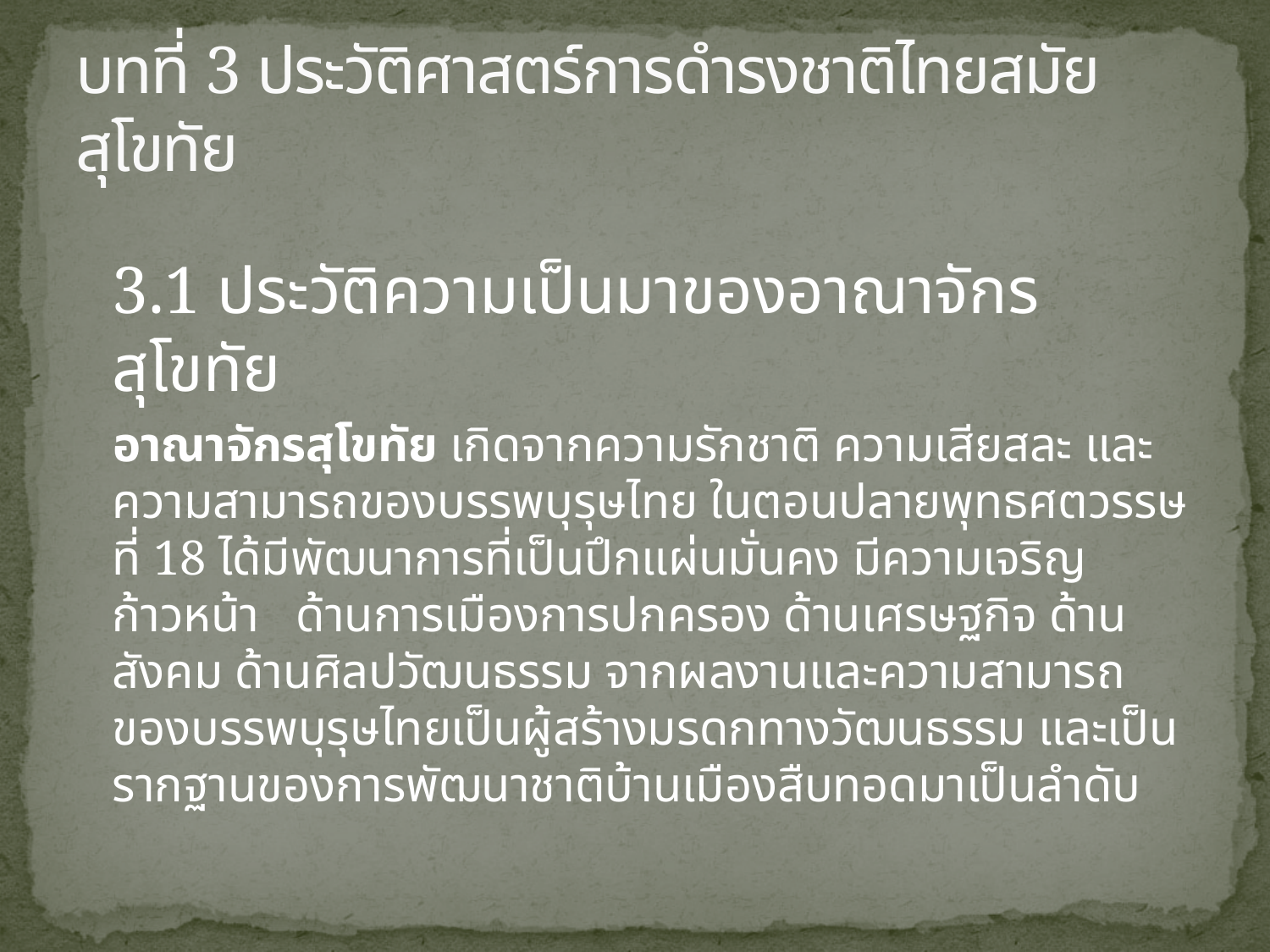

# บทที่ 3 ประวัติศาสตร์การดำรงชาติไทยสมัยสุโขทัย
	3.1 ประวัติความเป็นมาของอาณาจักรสุโขทัย
   อาณาจักรสุโขทัย เกิดจากความรักชาติ ความเสียสละ และความสามารถของบรรพบุรุษไทย ในตอนปลายพุทธศตวรรษที่ 18 ได้มีพัฒนาการที่เป็นปึกแผ่นมั่นคง มีความเจริญก้าวหน้า   ด้านการเมืองการปกครอง ด้านเศรษฐกิจ ด้านสังคม ด้านศิลปวัฒนธรรม จากผลงานและความสามารถของบรรพบุรุษไทยเป็นผู้สร้างมรดกทางวัฒนธรรม และเป็นรากฐานของการพัฒนาชาติบ้านเมืองสืบทอดมาเป็นลำดับ